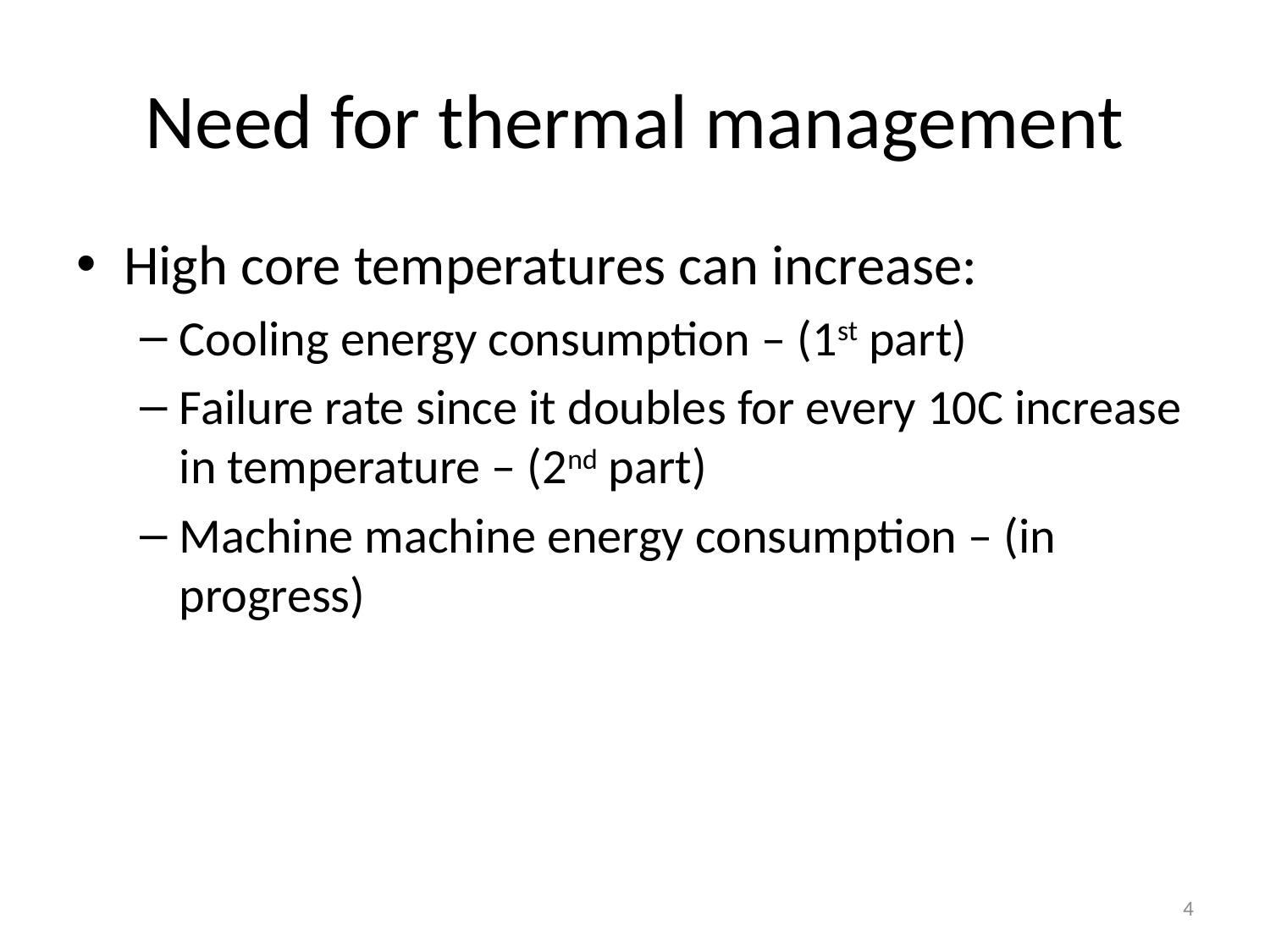

# Need for thermal management
High core temperatures can increase:
Cooling energy consumption – (1st part)
Failure rate since it doubles for every 10C increase in temperature – (2nd part)
Machine machine energy consumption – (in progress)
4